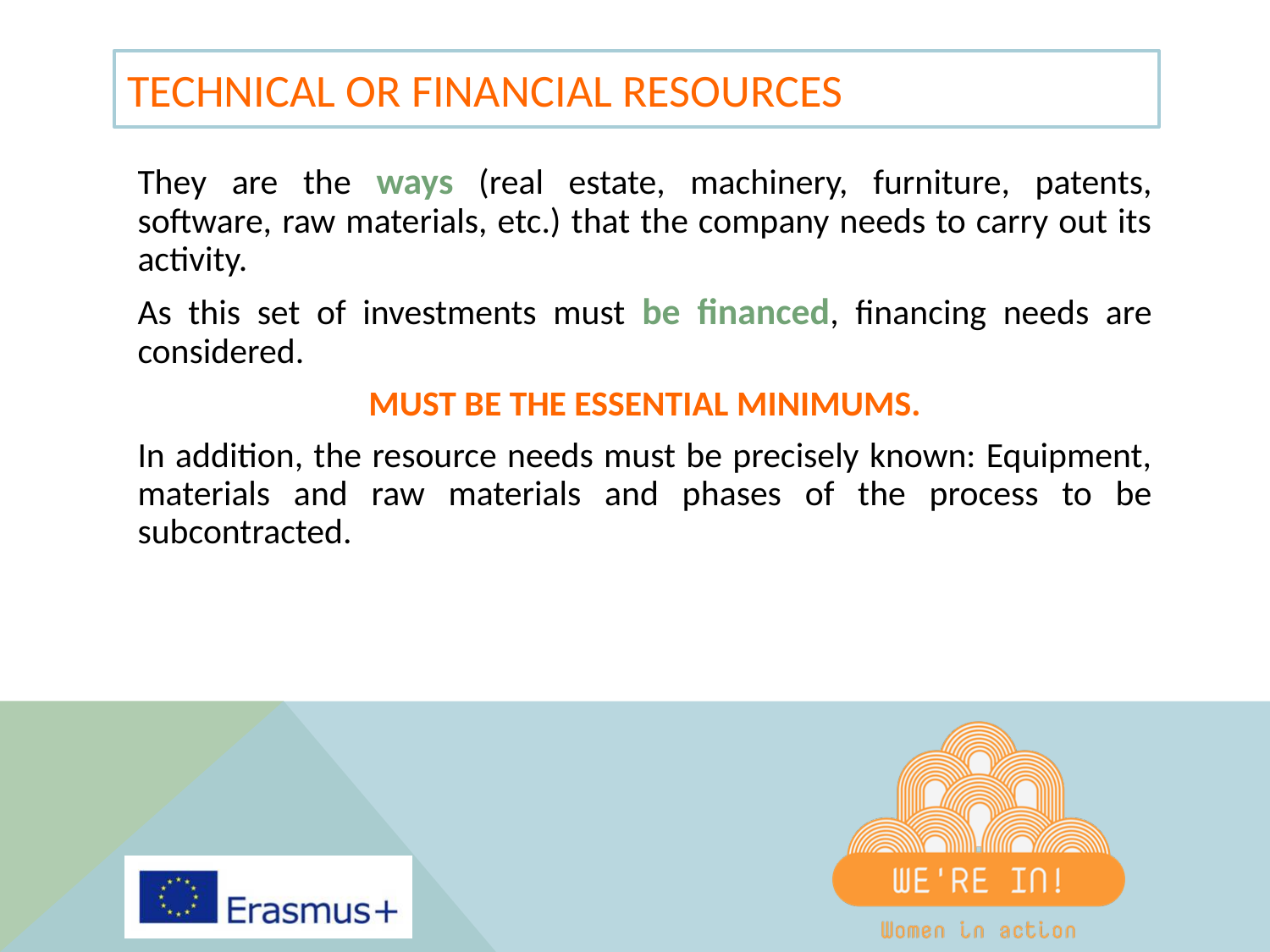

# TECHNICAL OR FINANCIAL RESOURCES
They are the ways (real estate, machinery, furniture, patents, software, raw materials, etc.) that the company needs to carry out its activity.
As this set of investments must be financed, financing needs are considered.
MUST BE THE ESSENTIAL MINIMUMS.
In addition, the resource needs must be precisely known: Equipment, materials and raw materials and phases of the process to be subcontracted.